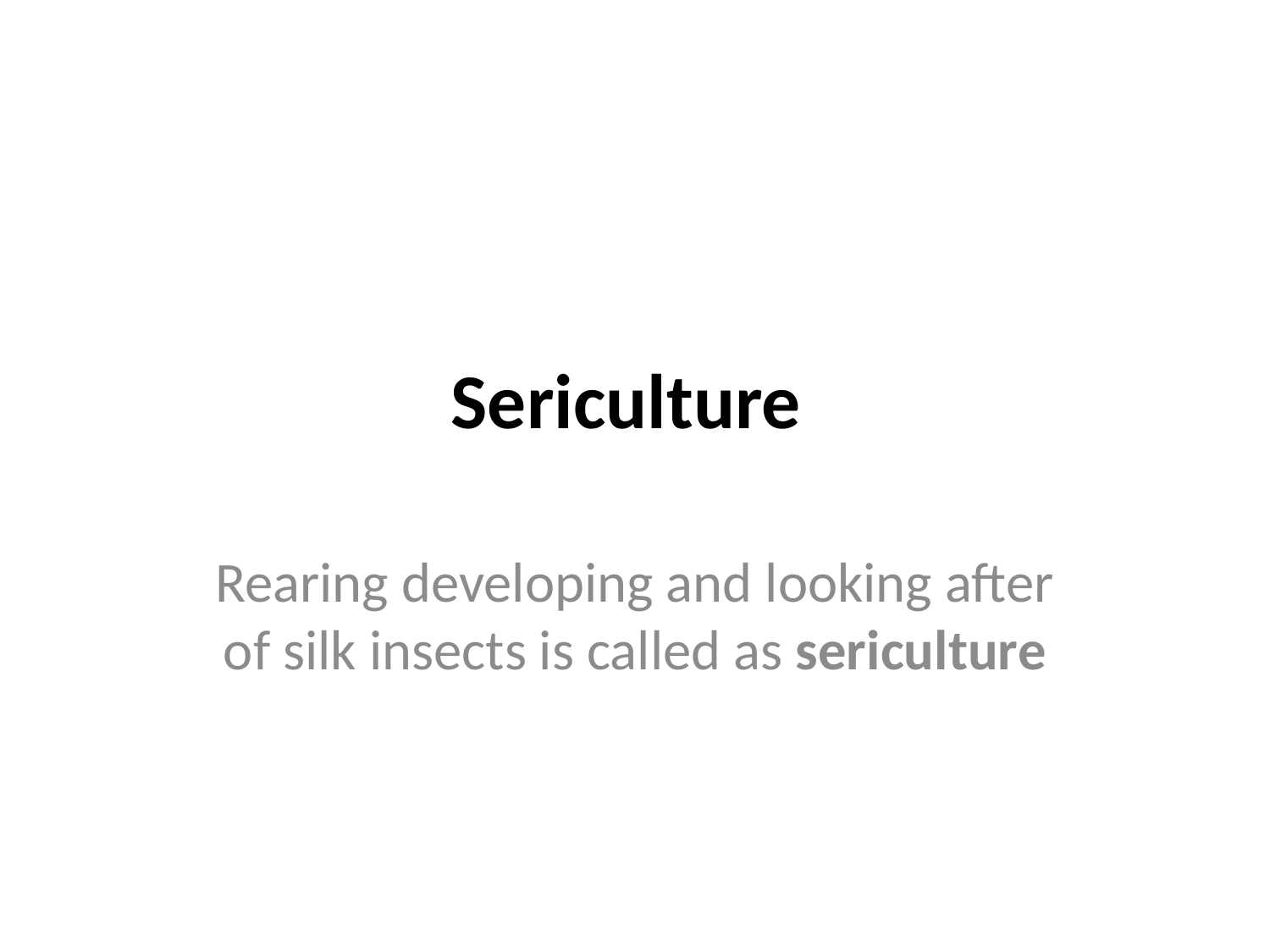

# Sericulture
Rearing developing and looking after of silk insects is called as sericulture